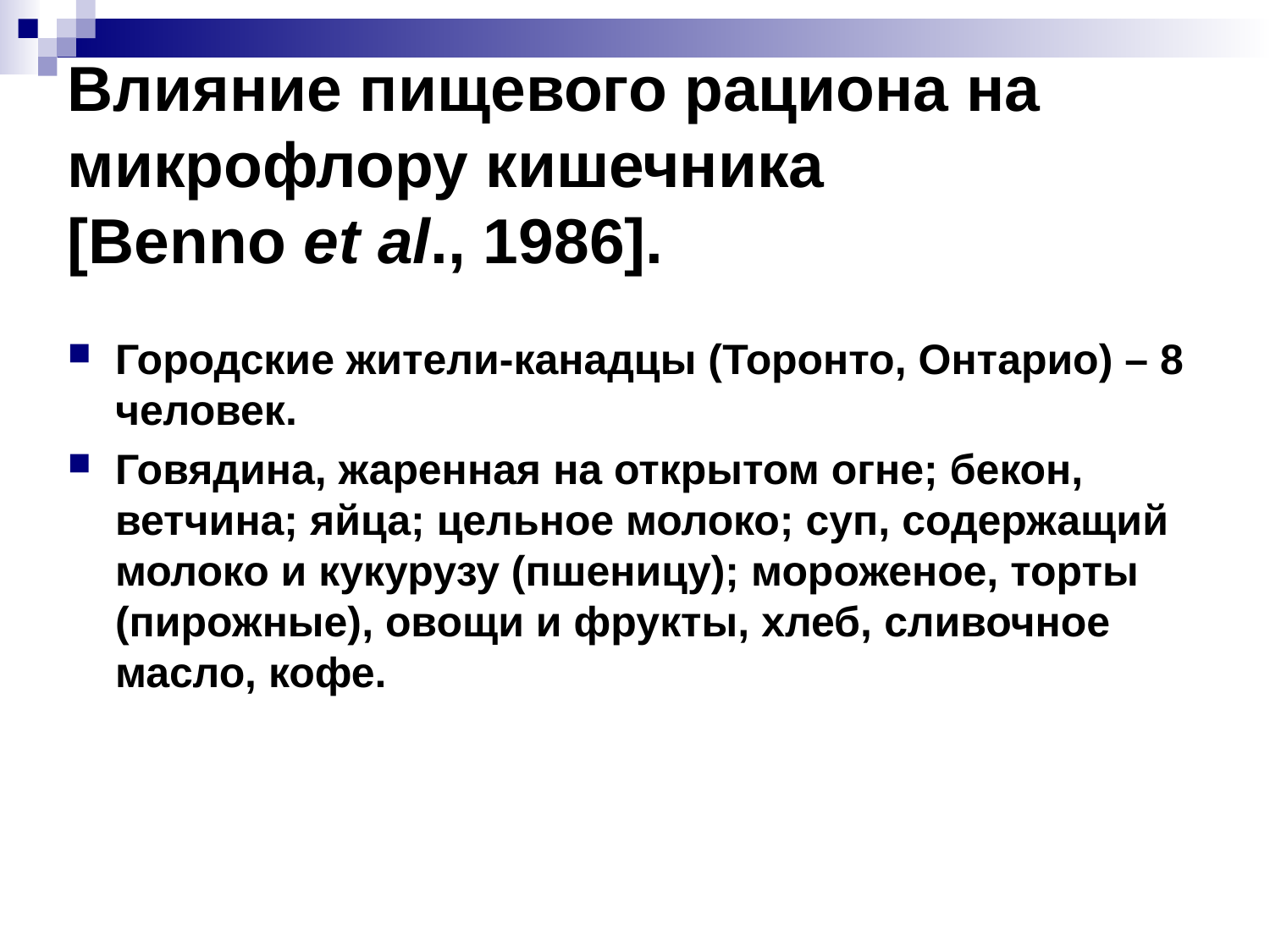

# Влияние пищевого рациона на микрофлору кишечника [Benno et al., 1986].
Городские жители-канадцы (Торонто, Онтарио) – 8 человек.
Говядина, жаренная на открытом огне; бекон, ветчина; яйца; цельное молоко; суп, содержащий молоко и кукурузу (пшеницу); мороженое, торты (пирожные), овощи и фрукты, хлеб, сливочное масло, кофе.